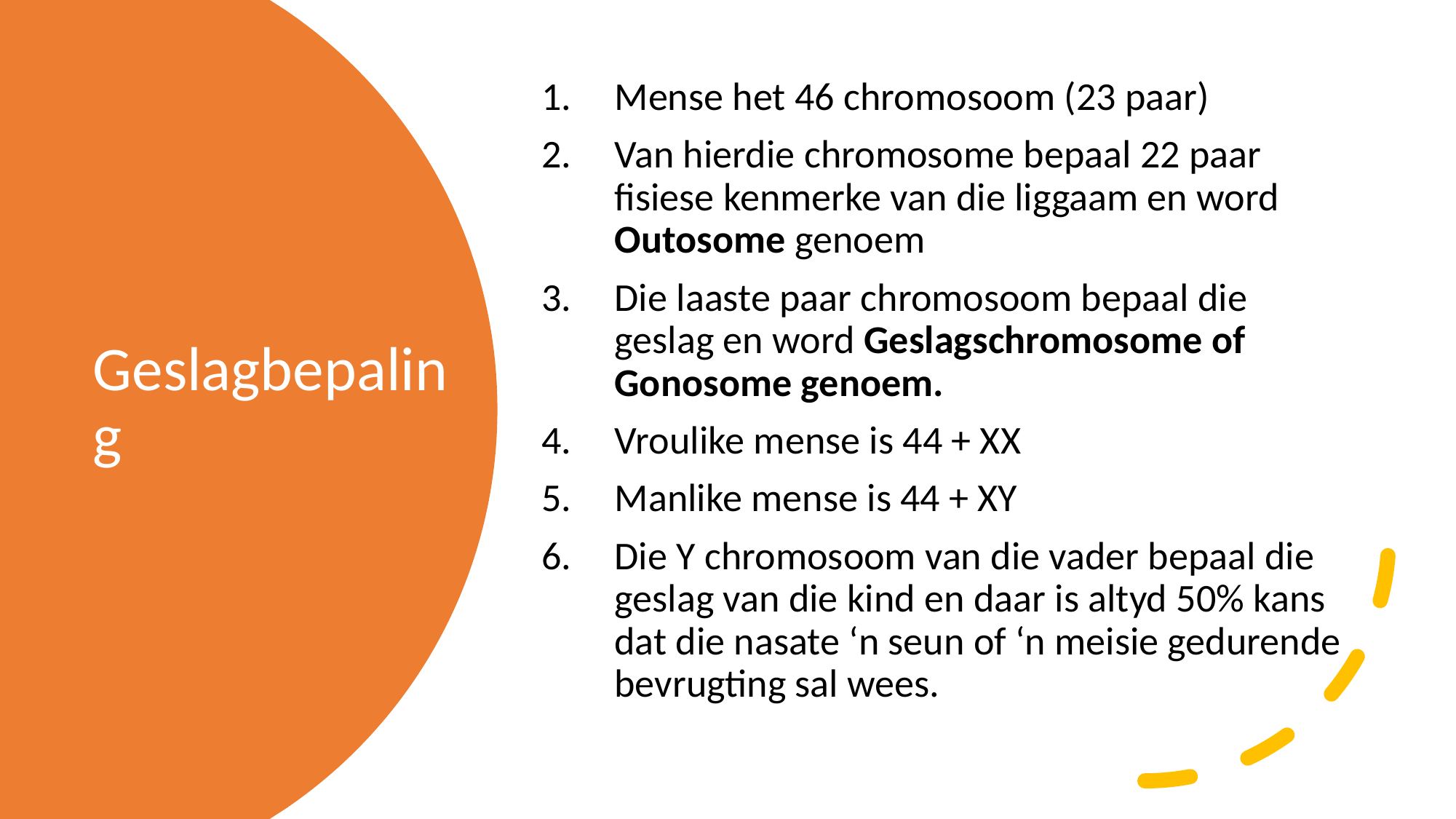

Mense het 46 chromosoom (23 paar)
Van hierdie chromosome bepaal 22 paar fisiese kenmerke van die liggaam en word Outosome genoem
Die laaste paar chromosoom bepaal die geslag en word Geslagschromosome of Gonosome genoem.
Vroulike mense is 44 + XX
Manlike mense is 44 + XY
Die Y chromosoom van die vader bepaal die geslag van die kind en daar is altyd 50% kans dat die nasate ‘n seun of ‘n meisie gedurende bevrugting sal wees.

# Geslagbepaling